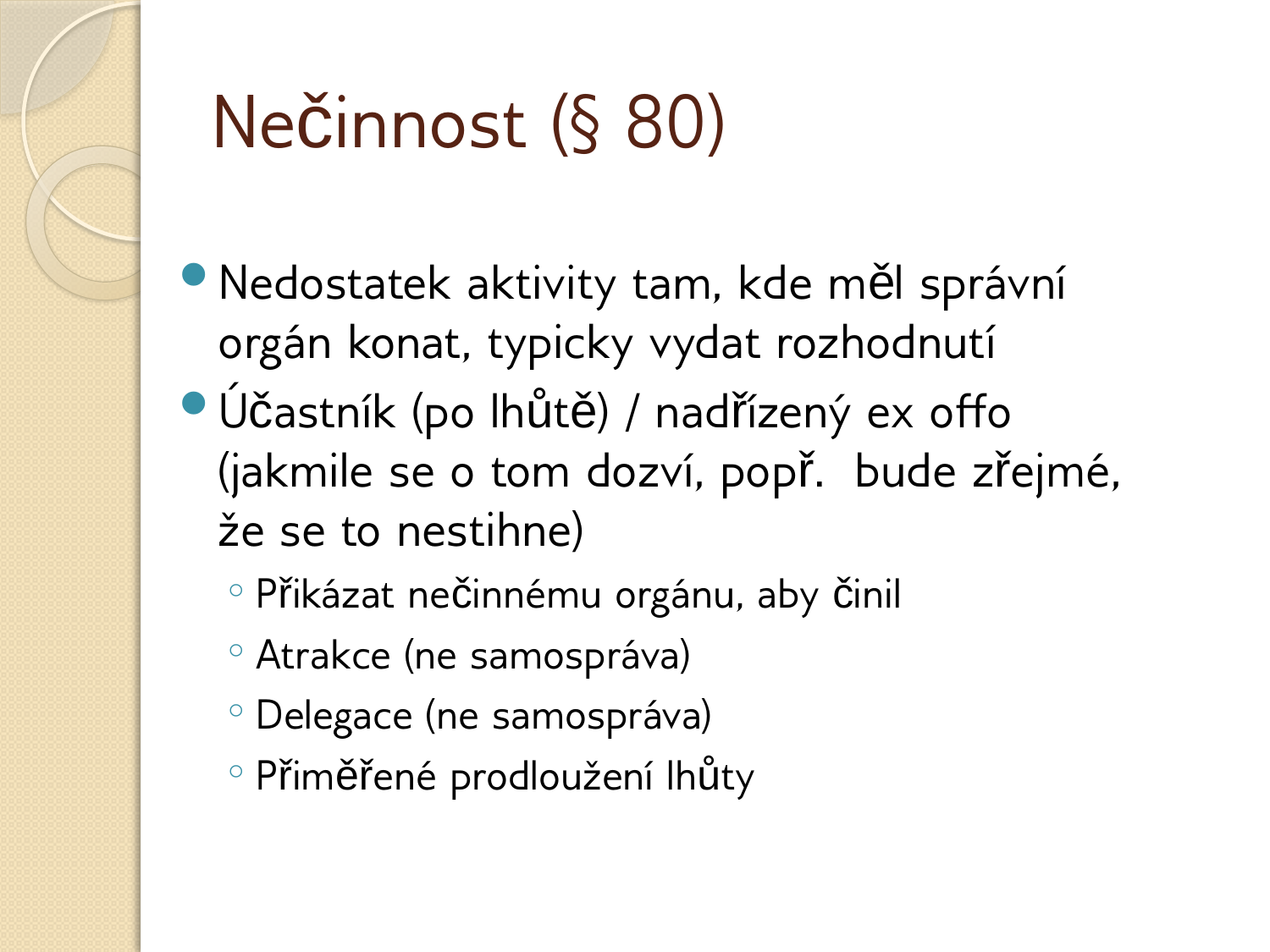

# Nečinnost (§ 80)
Nedostatek aktivity tam, kde měl správní orgán konat, typicky vydat rozhodnutí
Účastník (po lhůtě) / nadřízený ex offo (jakmile se o tom dozví, popř.  bude zřejmé, že se to nestihne)
Přikázat nečinnému orgánu, aby činil
Atrakce (ne samospráva)
Delegace (ne samospráva)
Přiměřené prodloužení lhůty